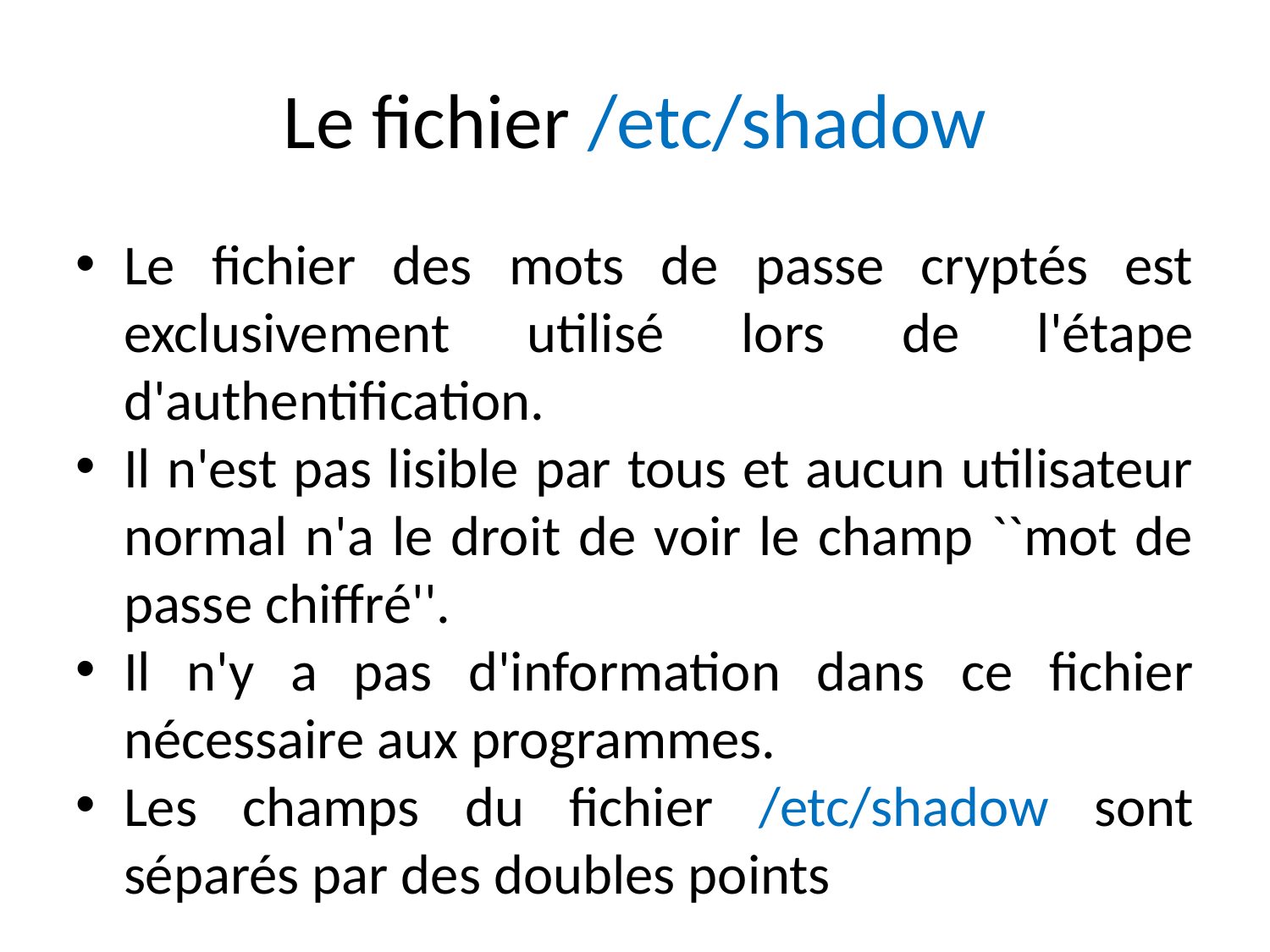

Le fichier /etc/shadow
Le fichier des mots de passe cryptés est exclusivement utilisé lors de l'étape d'authentification.
Il n'est pas lisible par tous et aucun utilisateur normal n'a le droit de voir le champ ``mot de passe chiffré''.
Il n'y a pas d'information dans ce fichier nécessaire aux programmes.
Les champs du fichier /etc/shadow sont séparés par des doubles points